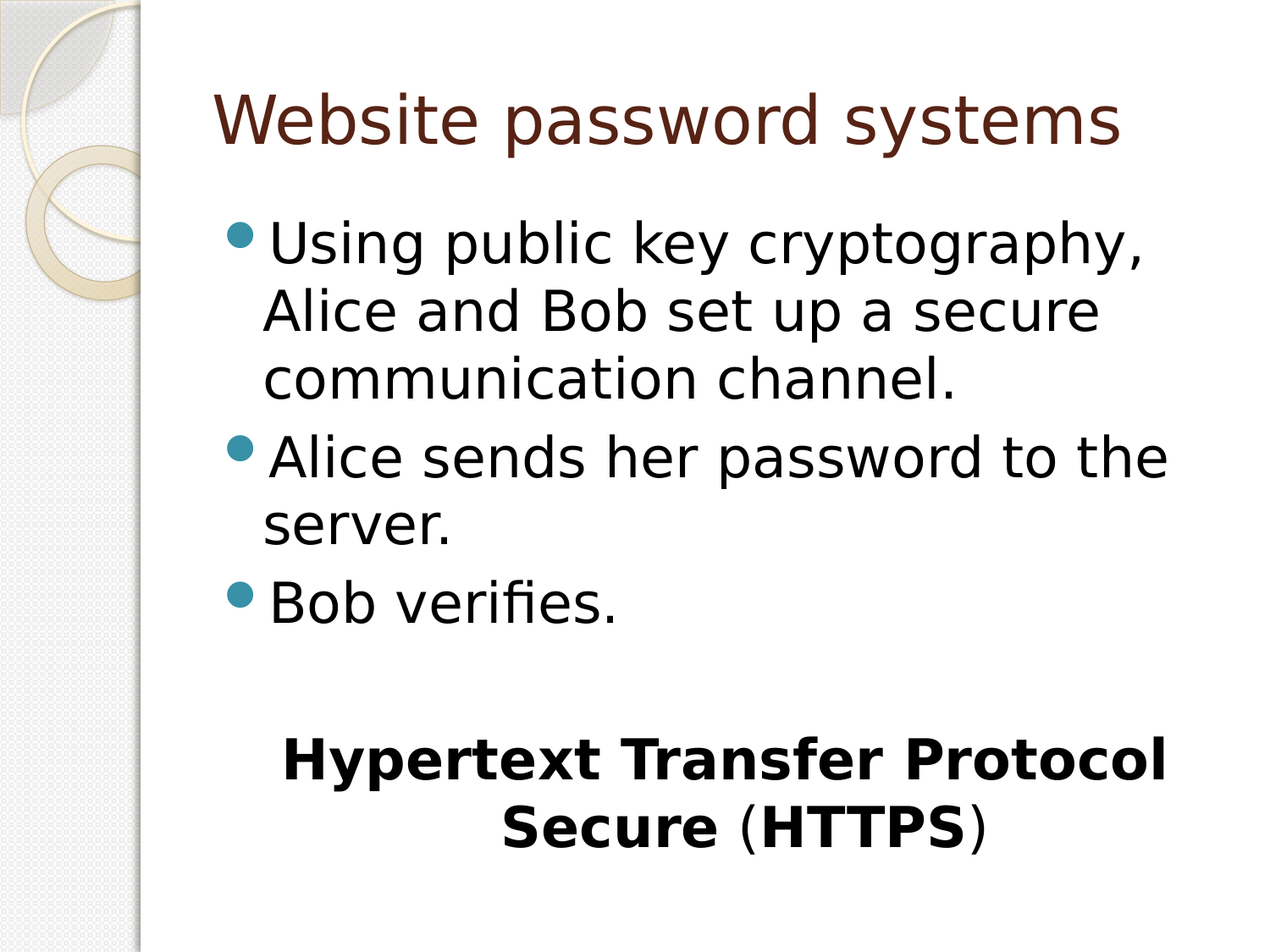

# Website password systems
Using public key cryptography, Alice and Bob set up a secure communication channel.
Alice sends her password to the server.
Bob verifies.

Hypertext Transfer Protocol Secure (HTTPS)